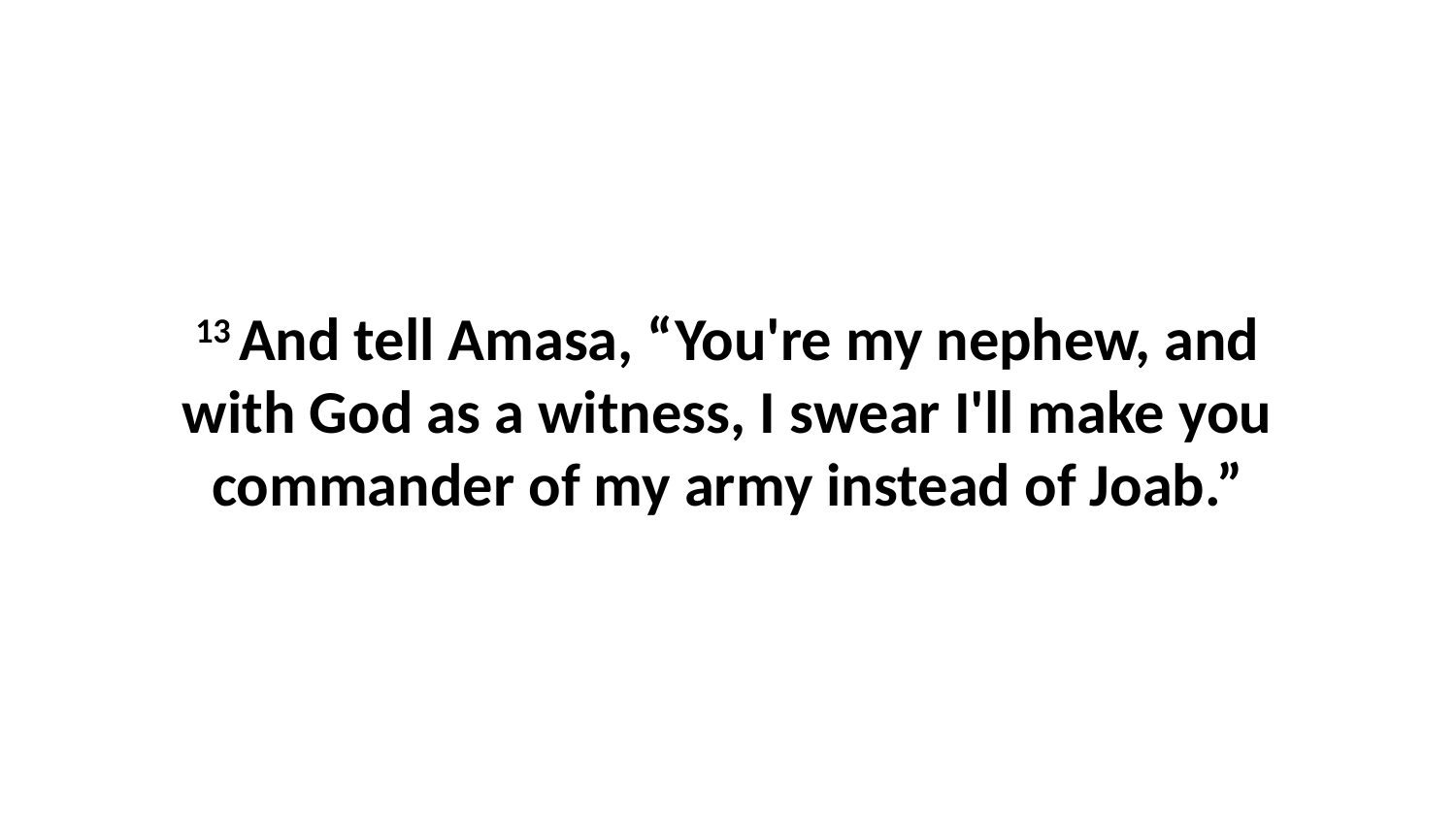

13 And tell Amasa, “You're my nephew, and with God as a witness, I swear I'll make you commander of my army instead of Joab.”